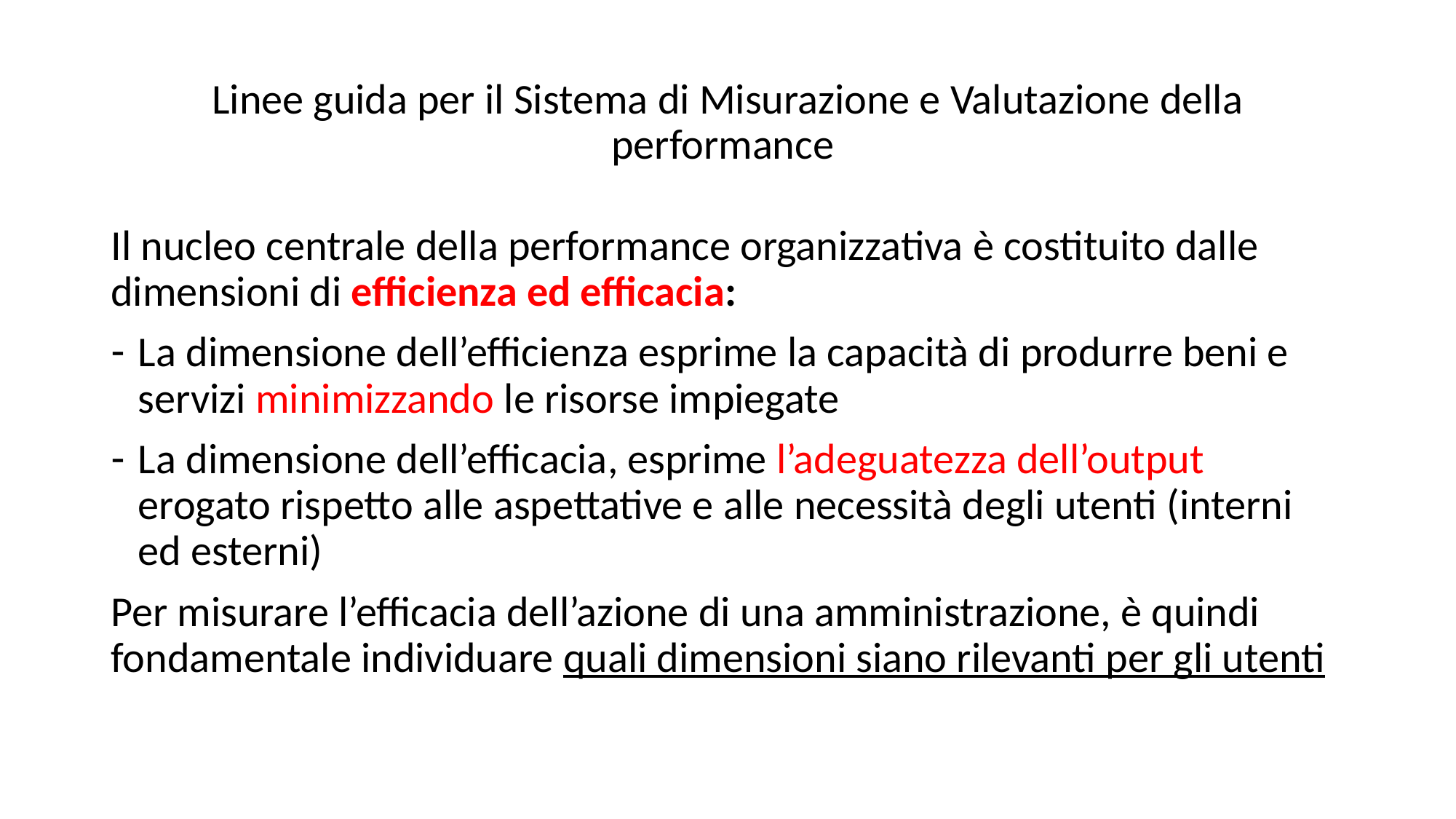

# Linee guida per il Sistema di Misurazione e Valutazione della performance
Il nucleo centrale della performance organizzativa è costituito dalle dimensioni di efficienza ed efficacia:
La dimensione dell’efficienza esprime la capacità di produrre beni e servizi minimizzando le risorse impiegate
La dimensione dell’efficacia, esprime l’adeguatezza dell’output erogato rispetto alle aspettative e alle necessità degli utenti (interni ed esterni)
Per misurare l’efficacia dell’azione di una amministrazione, è quindi fondamentale individuare quali dimensioni siano rilevanti per gli utenti